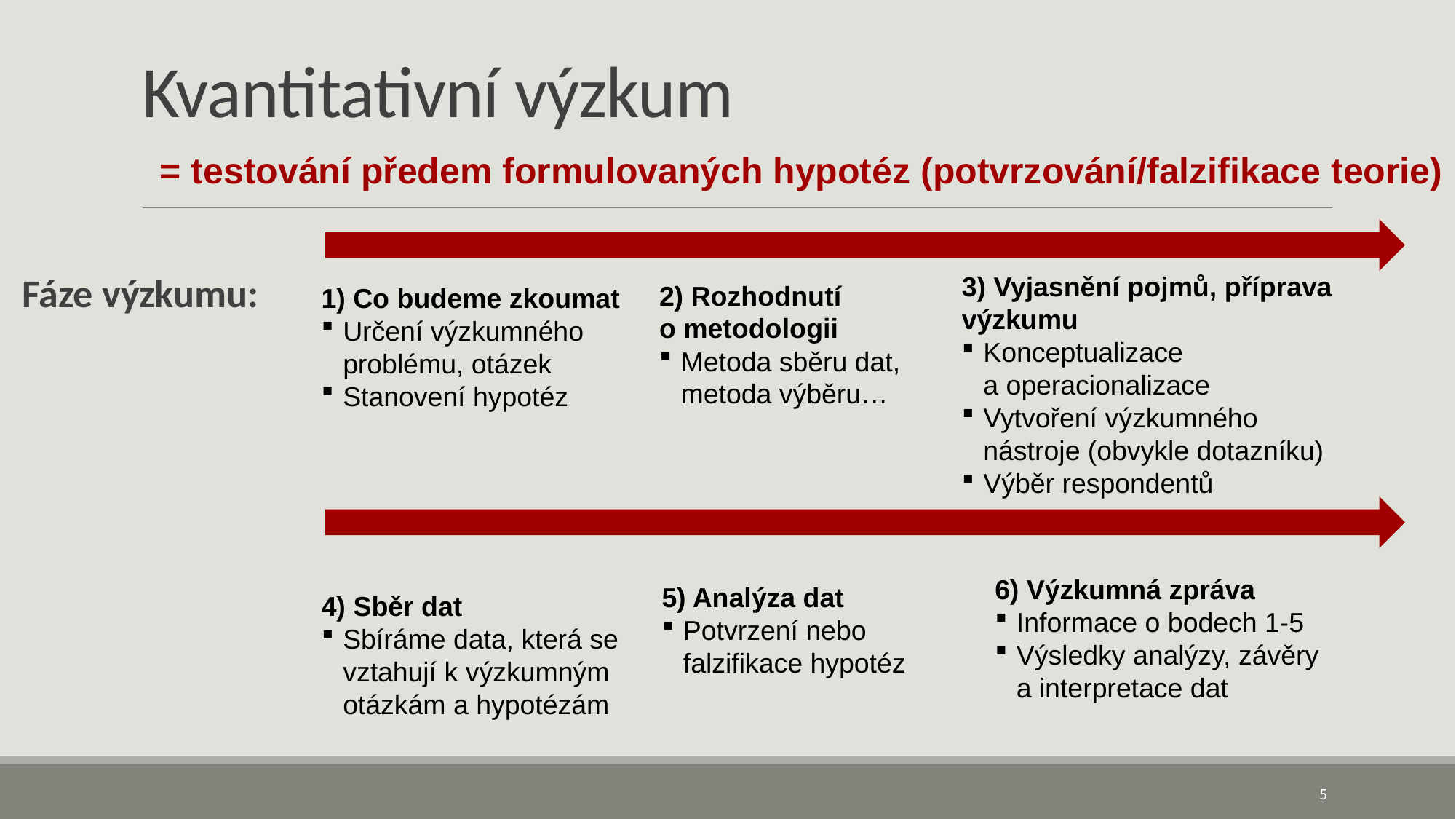

# Kvantitativní výzkum
= testování předem formulovaných hypotéz (potvrzování/falzifikace teorie)

Fáze výzkumu:
2) Rozhodnutí
o metodologii
Metoda sběru dat, metoda výběru…
3) Vyjasnění pojmů, příprava výzkumu
Konceptualizace
a operacionalizace
Vytvoření výzkumného nástroje (obvykle dotazníku)
Výběr respondentů
1) Co budeme zkoumat
Určení výzkumného problému, otázek
Stanovení hypotéz

6) Výzkumná zpráva
Informace o bodech 1-5
Výsledky analýzy, závěry a interpretace dat
5) Analýza dat
Potvrzení nebo falzifikace hypotéz
4) Sběr dat
Sbíráme data, která se vztahují k výzkumným otázkám a hypotézám
5